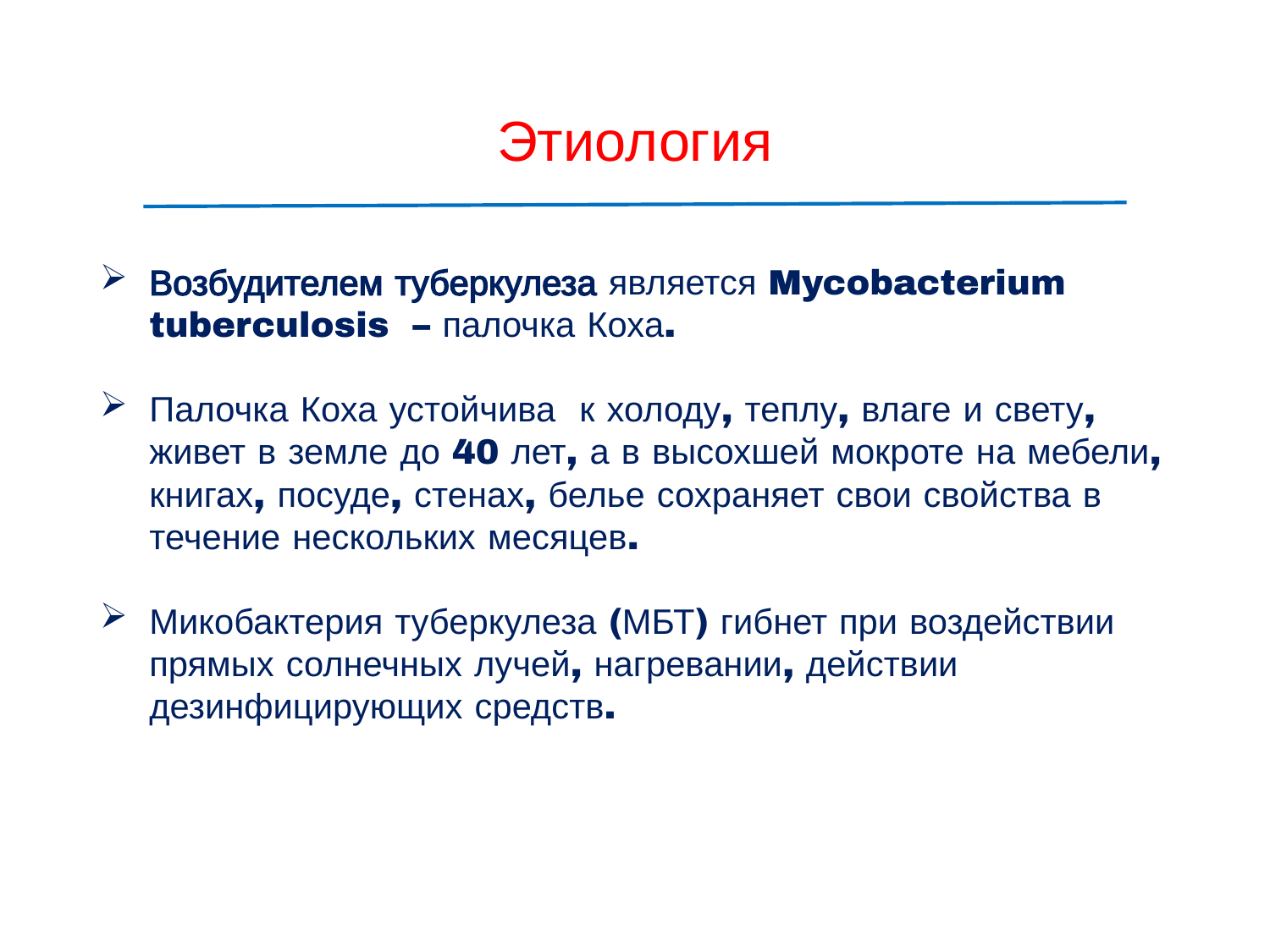

# Этиология
Возбудителем туберкулеза является Mycobacterium tuberculosis  – палочка Коха.

Палочка Коха устойчива  к холоду, теплу, влаге и свету, живет в земле до 40 лет, а в высохшей мокроте на мебели, книгах, посуде, стенах, белье сохраняет свои свойства в течение нескольких месяцев.

Микобактерия туберкулеза (МБТ) гибнет при воздействии прямых солнечных лучей, нагревании, действии дезинфицирующих средств.